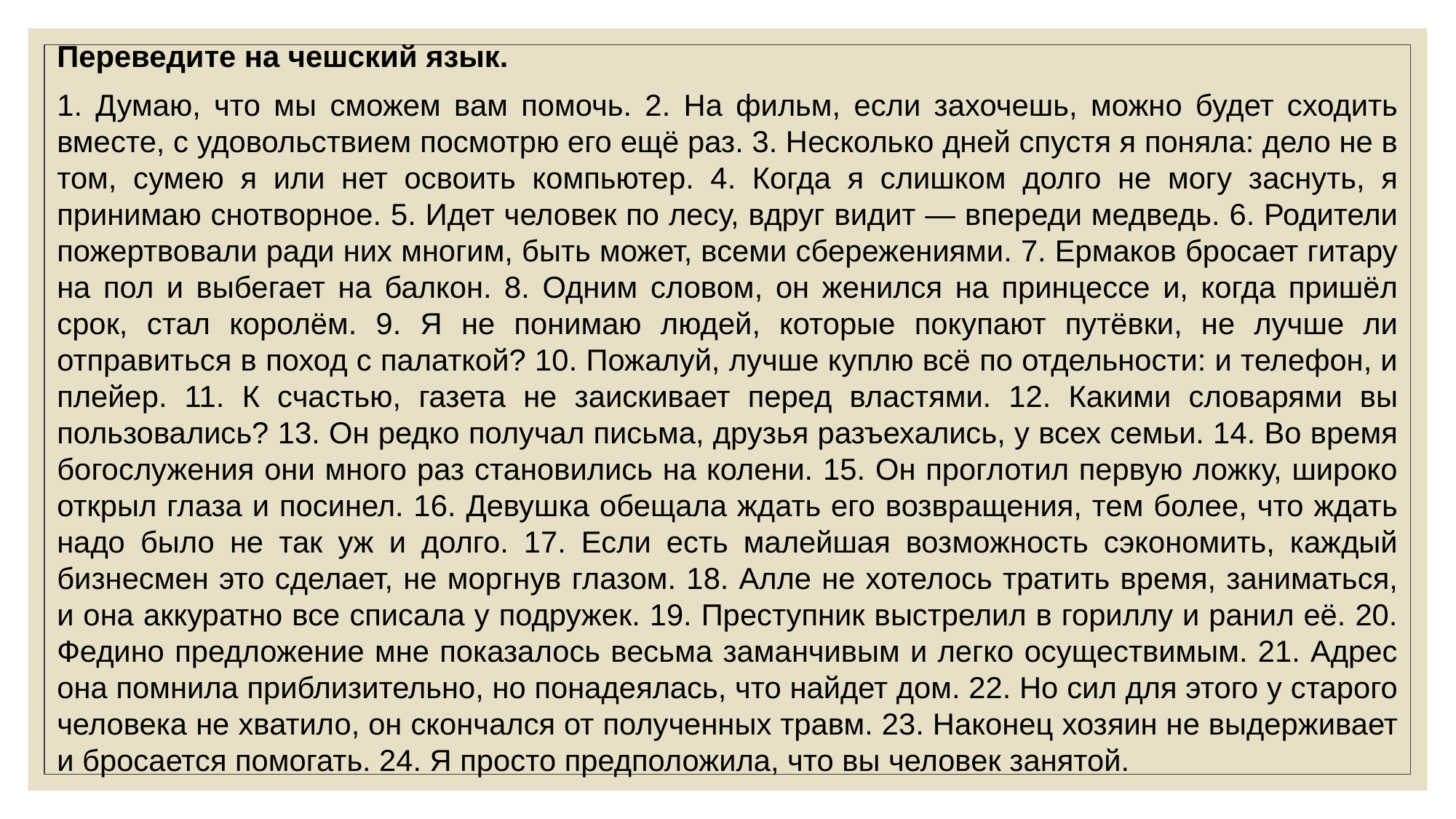

Переведите на чешский язык.
1. Думаю, что мы сможем вам помочь. 2. На фильм, если захочешь, можно будет сходить вместе, с удовольствием посмотрю его ещё раз. 3. Несколько дней спустя я поняла: дело не в том, сумею я или нет освоить компьютер. 4. Когда я слишком долго не могу заснуть, я принимаю снотворное. 5. Идет человек по лесу, вдруг видит ― впереди медведь. 6. Родители пожертвовали ради них многим, быть может, всеми сбережениями. 7. Ермаков бросает гитару на пол и выбегает на балкон. 8. Одним словом, он женился на принцессе и, когда пришёл срок, стал королём. 9. Я не понимаю людей, которые покупают путёвки, не лучше ли отправиться в поход с палаткой? 10. Пожалуй, лучше куплю всё по отдельности: и телефон, и плейер. 11. К счастью, газета не заискивает перед властями. 12. Какими словарями вы пользовались? 13. Он редко получал письма, друзья разъехались, у всех семьи. 14. Во время богослужения они много раз становились на колени. 15. Он проглотил первую ложку, широко открыл глаза и посинел. 16. Девушка обещала ждать его возвращения, тем более, что ждать надо было не так уж и долго. 17. Если есть малейшая возможность сэкономить, каждый бизнесмен это сделает, не моргнув глазом. 18. Алле не хотелось тратить время, заниматься, и она аккуратно все списала у подружек. 19. Преступник выстрелил в гориллу и ранил её. 20. Федино предложение мне показалось весьма заманчивым и легко осуществимым. 21. Адрес она помнила приблизительно, но понадеялась, что найдет дом. 22. Но сил для этого у старого человека не хватило, он скончался от полученных травм. 23. Наконец хозяин не выдерживает и бросается помогать. 24. Я просто предположила, что вы человек занятой.